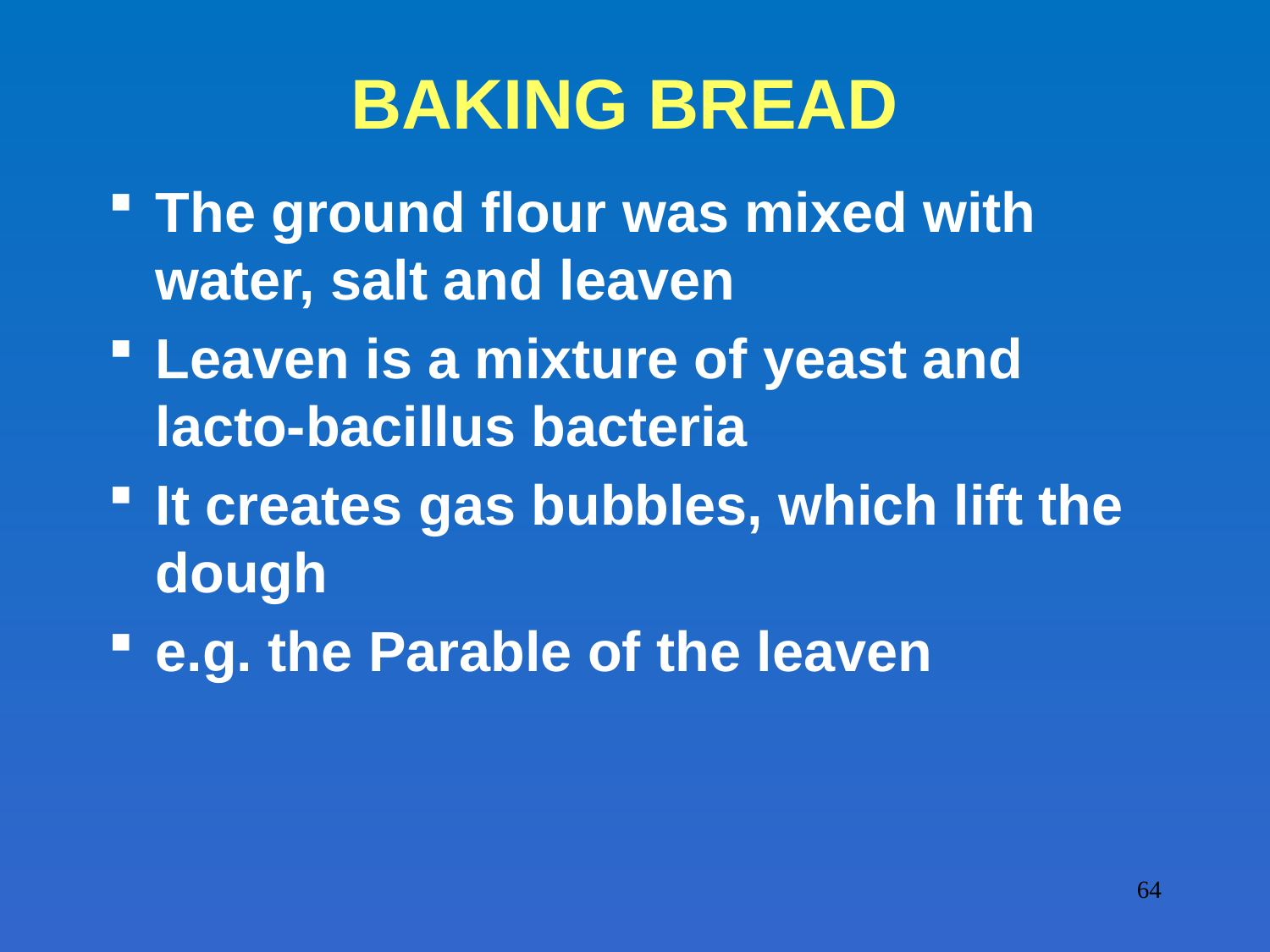

# BAKING BREAD
The ground flour was mixed with water, salt and leaven
Leaven is a mixture of yeast and lacto-bacillus bacteria
It creates gas bubbles, which lift the dough
e.g. the Parable of the leaven
64